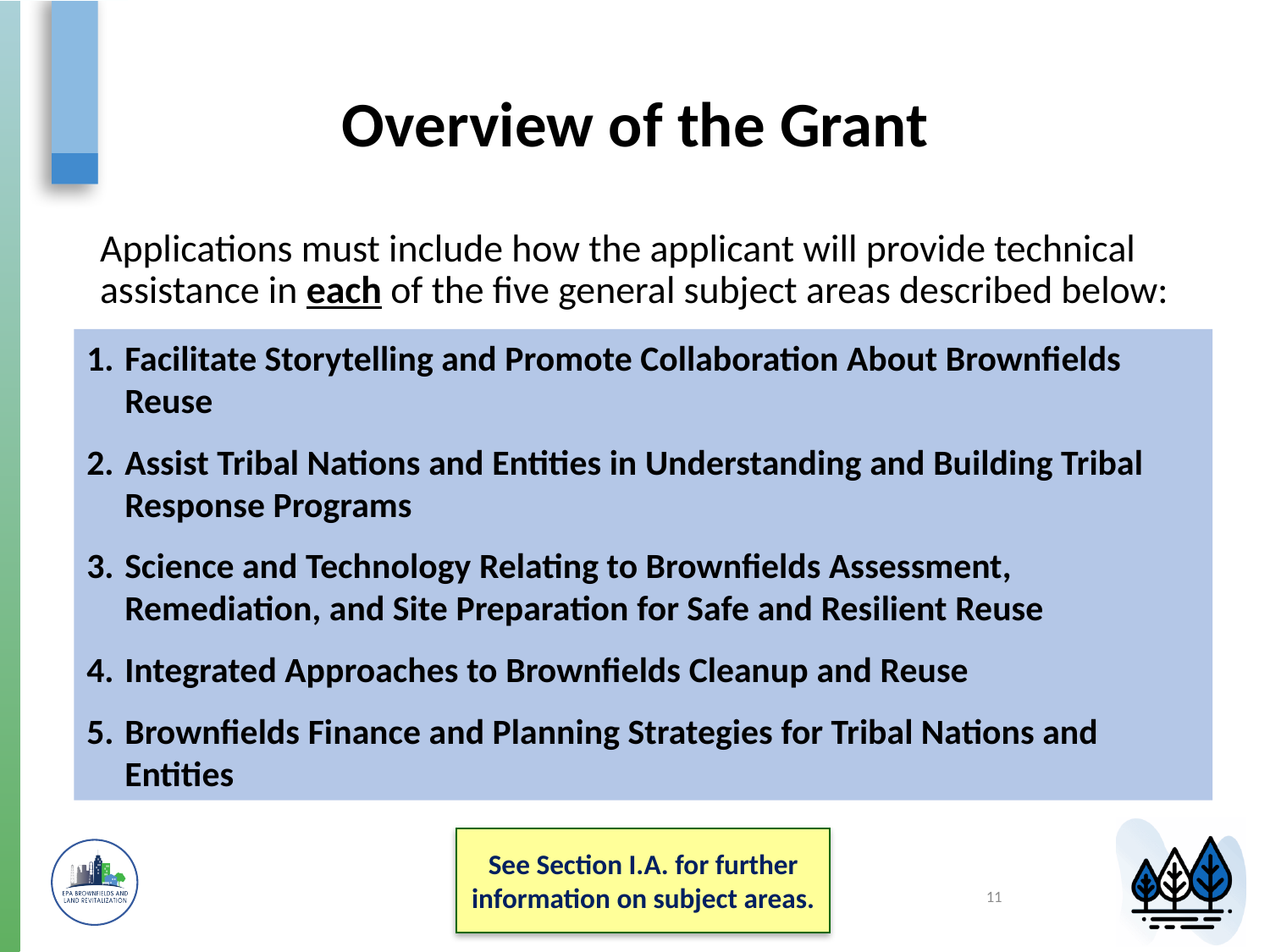

# Overview of the Grant

Applications must include how the applicant will provide technical assistance in each of the five general subject areas described below:

Facilitate Storytelling and Promote Collaboration About Brownfields Reuse
Assist Tribal Nations and Entities in Understanding and Building Tribal Response Programs
Science and Technology Relating to Brownfields Assessment, Remediation, and Site Preparation for Safe and Resilient Reuse
Integrated Approaches to Brownfields Cleanup and Reuse
Brownfields Finance and Planning Strategies for Tribal Nations and Entities
See Section I.A. for further information on subject areas.
11